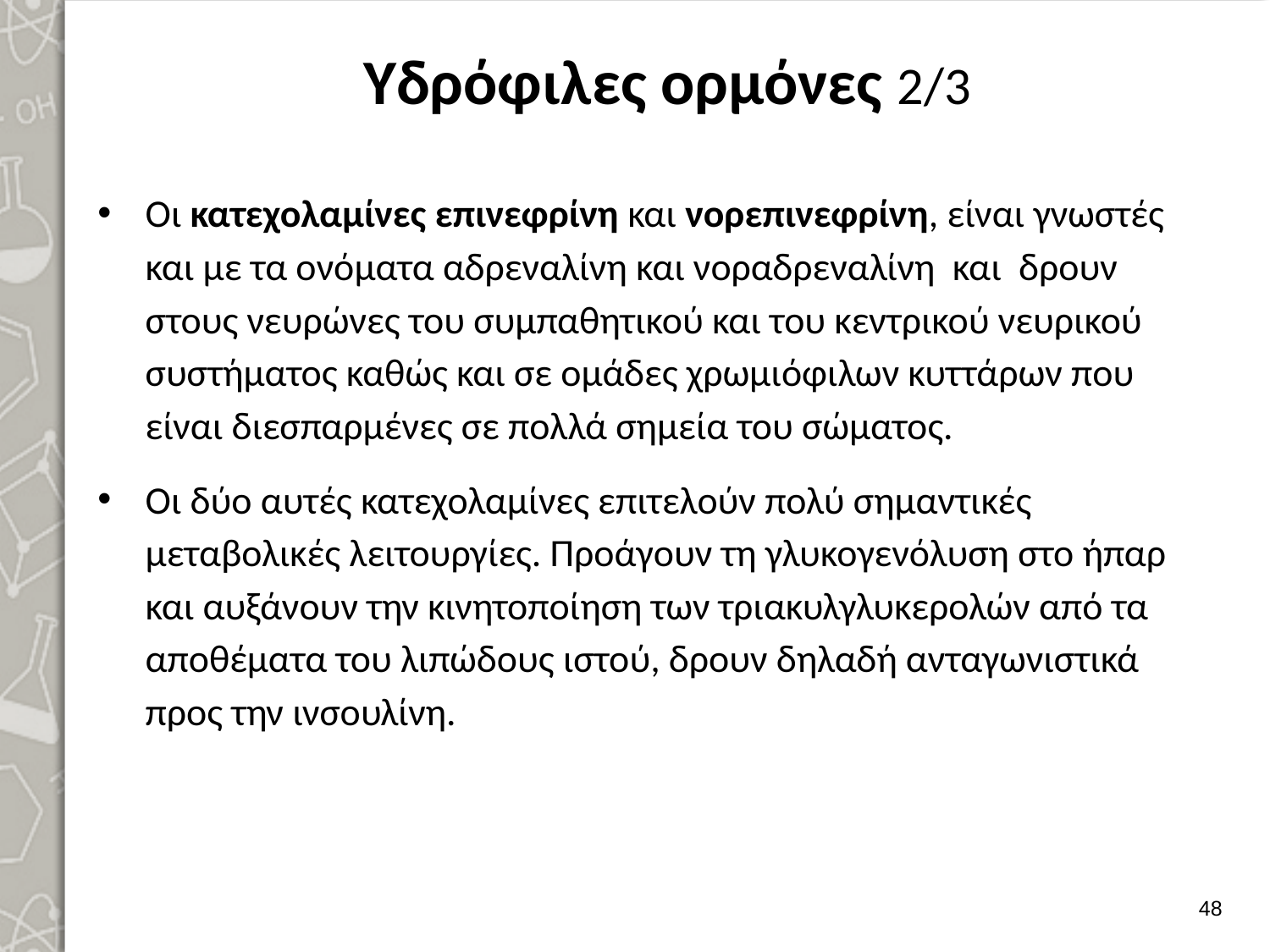

# Υδρόφιλες ορμόνες 2/3
Οι κατεχολαμίνες επινεφρίνη και νορεπινεφρίνη, είναι γνωστές και με τα ονόματα αδρεναλίνη και νοραδρεναλίνη  και  δρουν στους νευρώνες του συμπαθητικού και του κεντρικού νευρικού συστήματος καθώς και σε ομάδες χρωμιόφιλων κυττάρων που είναι διεσπαρμένες σε πολλά σημεία του σώματος.
Οι δύο αυτές κατεχολαμίνες επιτελούν πολύ σημαντικές μεταβολικές λειτουργίες. Προάγουν τη γλυκογενόλυση στο ήπαρ και αυξάνουν την κινητοποίηση των τριακυλγλυκερολών από τα αποθέματα του λιπώδους ιστού, δρουν δηλαδή ανταγωνιστικά προς την ινσουλίνη.
48